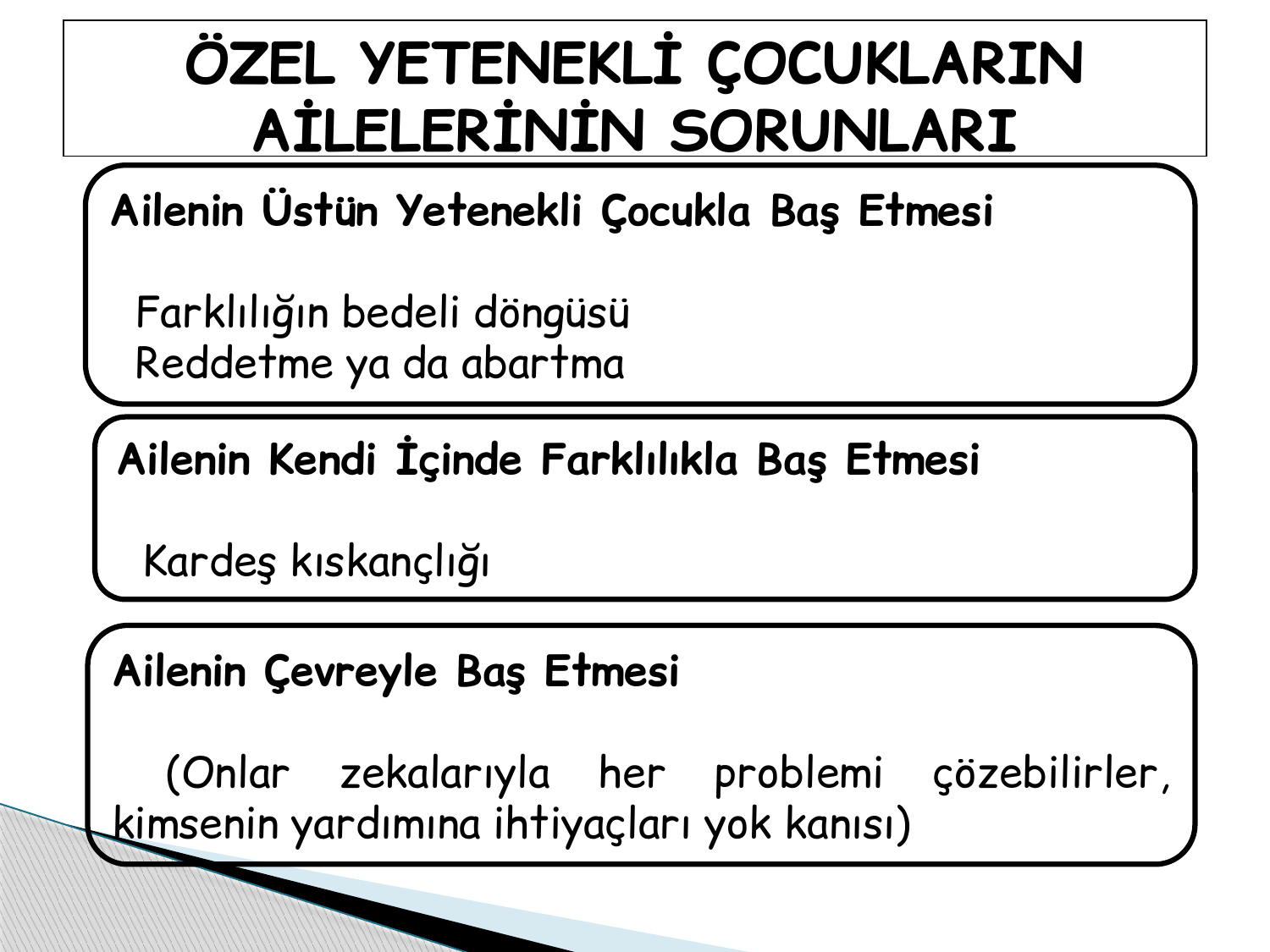

ÖZEL YETENEKLİ ÇOCUKLARIN AİLELERİNİN SORUNLARI
Ailenin Üstün Yetenekli Çocukla Baş Etmesi

  Farklılığın bedeli döngüsü
  Reddetme ya da abartma
Ailenin Kendi İçinde Farklılıkla Baş Etmesi

  Kardeş kıskançlığı
Ailenin Çevreyle Baş Etmesi

 (Onlar zekalarıyla her problemi çözebilirler, kimsenin yardımına ihtiyaçları yok kanısı)